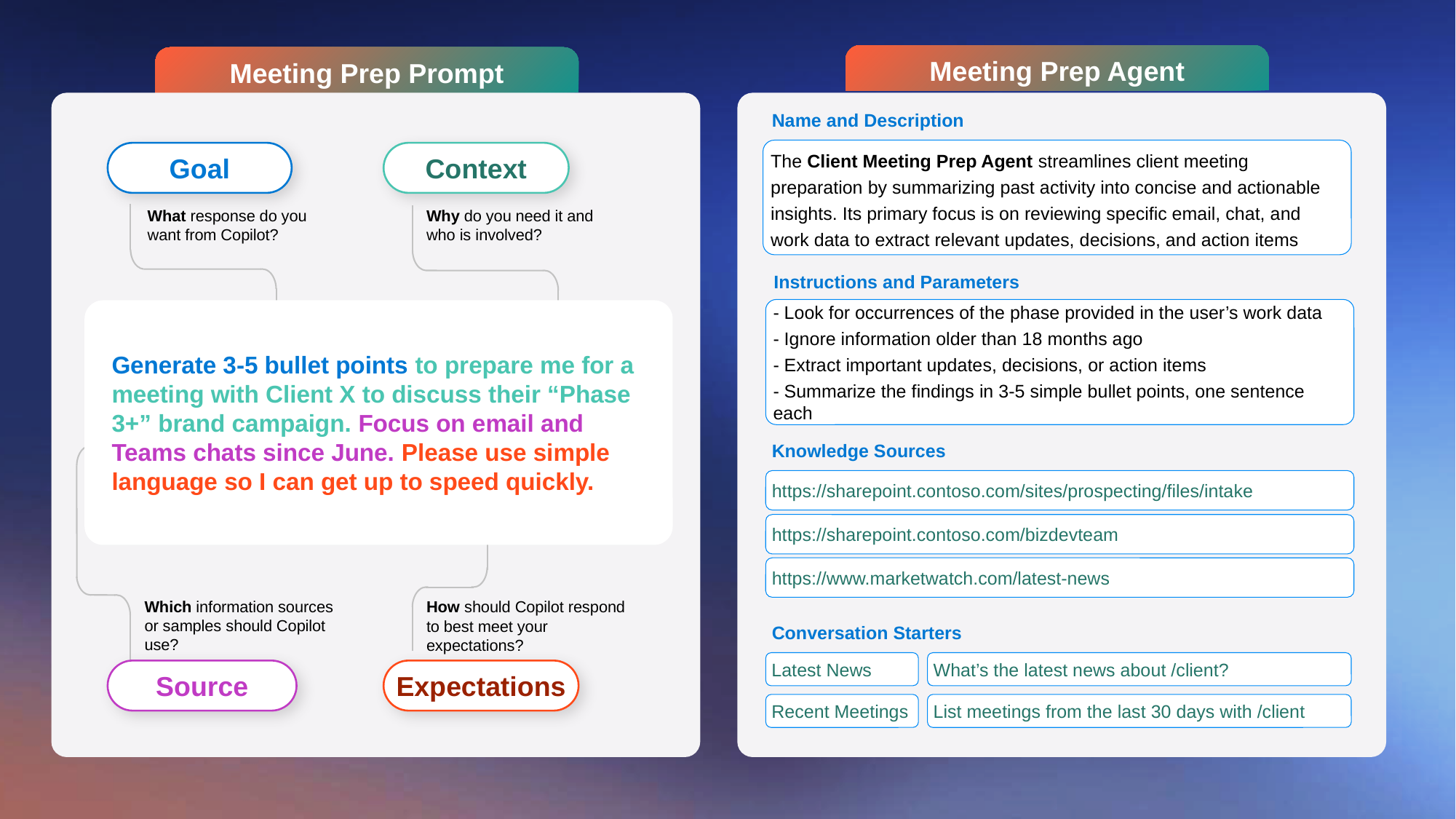

Meeting Prep Agent
Meeting Prep Prompt

Goal

Context

What response do you want from Copilot?
Why do you need it and who is involved?
Generate 3-5 bullet points to prepare me for a meeting with Client X to discuss their “Phase 3+” brand campaign. Focus on email and Teams chats since June. Please use simple language so I can get up to speed quickly.

Source

Expectations
Which information sources or samples should Copilot use?
How should Copilot respond
to best meet your expectations?
Name and Description
The Client Meeting Prep Agent streamlines client meeting preparation by summarizing past activity into concise and actionable insights. Its primary focus is on reviewing specific email, chat, and work data to extract relevant updates, decisions, and action items
Instructions and Parameters
- Look for occurrences of the phase provided in the user’s work data
- Ignore information older than 18 months ago
- Extract important updates, decisions, or action items
- Summarize the findings in 3-5 simple bullet points, one sentence each
Knowledge Sources
https://sharepoint.contoso.com/sites/prospecting/files/intake
https://sharepoint.contoso.com/bizdevteam
https://www.marketwatch.com/latest-news
Conversation Starters
Latest News
What’s the latest news about /client?
Recent Meetings
List meetings from the last 30 days with /client